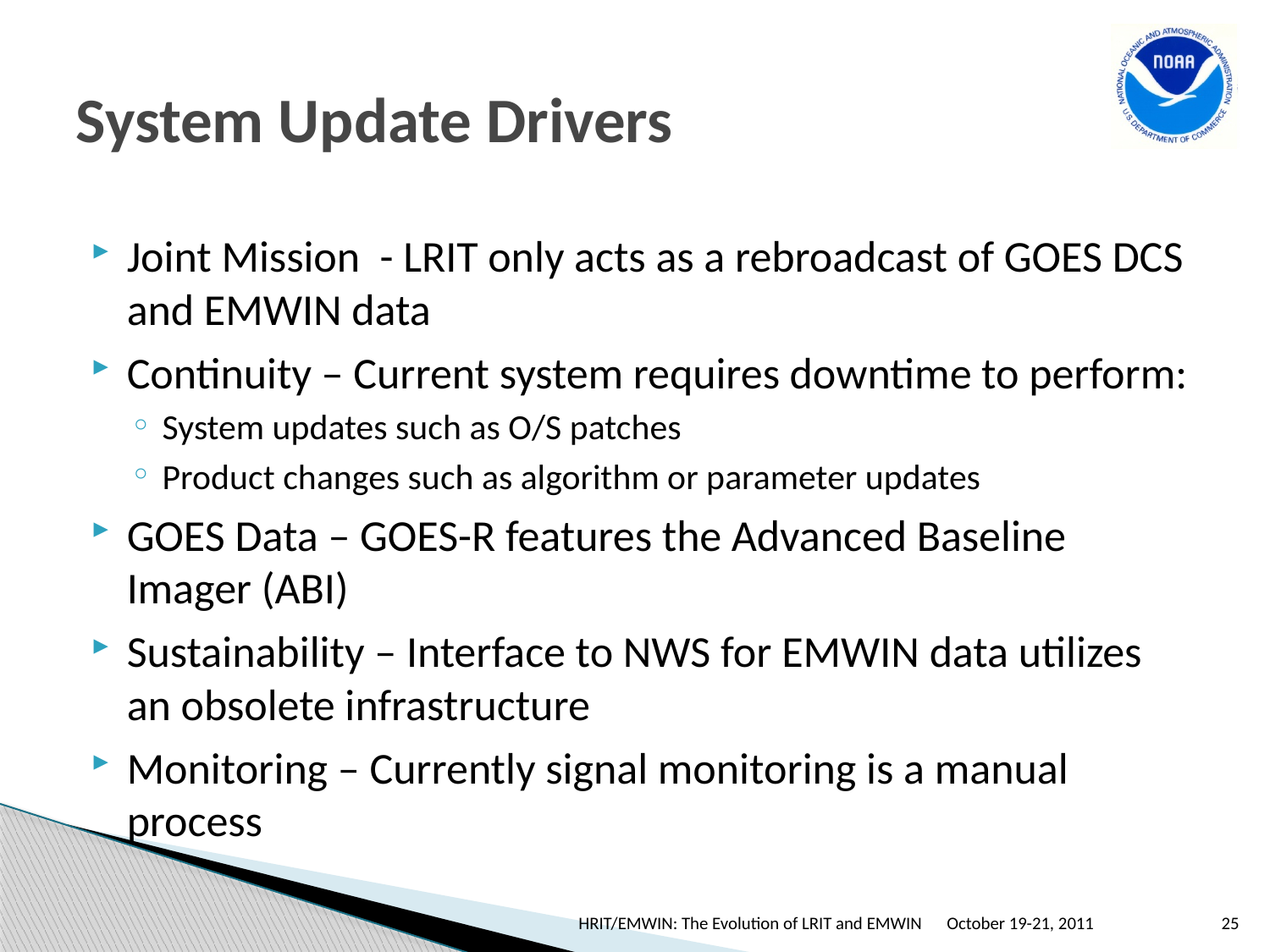

# System Update Drivers
Joint Mission  - LRIT only acts as a rebroadcast of GOES DCS and EMWIN data
Continuity – Current system requires downtime to perform:
System updates such as O/S patches
Product changes such as algorithm or parameter updates
GOES Data – GOES-R features the Advanced Baseline Imager (ABI)
Sustainability – Interface to NWS for EMWIN data utilizes an obsolete infrastructure
Monitoring – Currently signal monitoring is a manual process
HRIT/EMWIN: The Evolution of LRIT and EMWIN
October 19-21, 2011
25